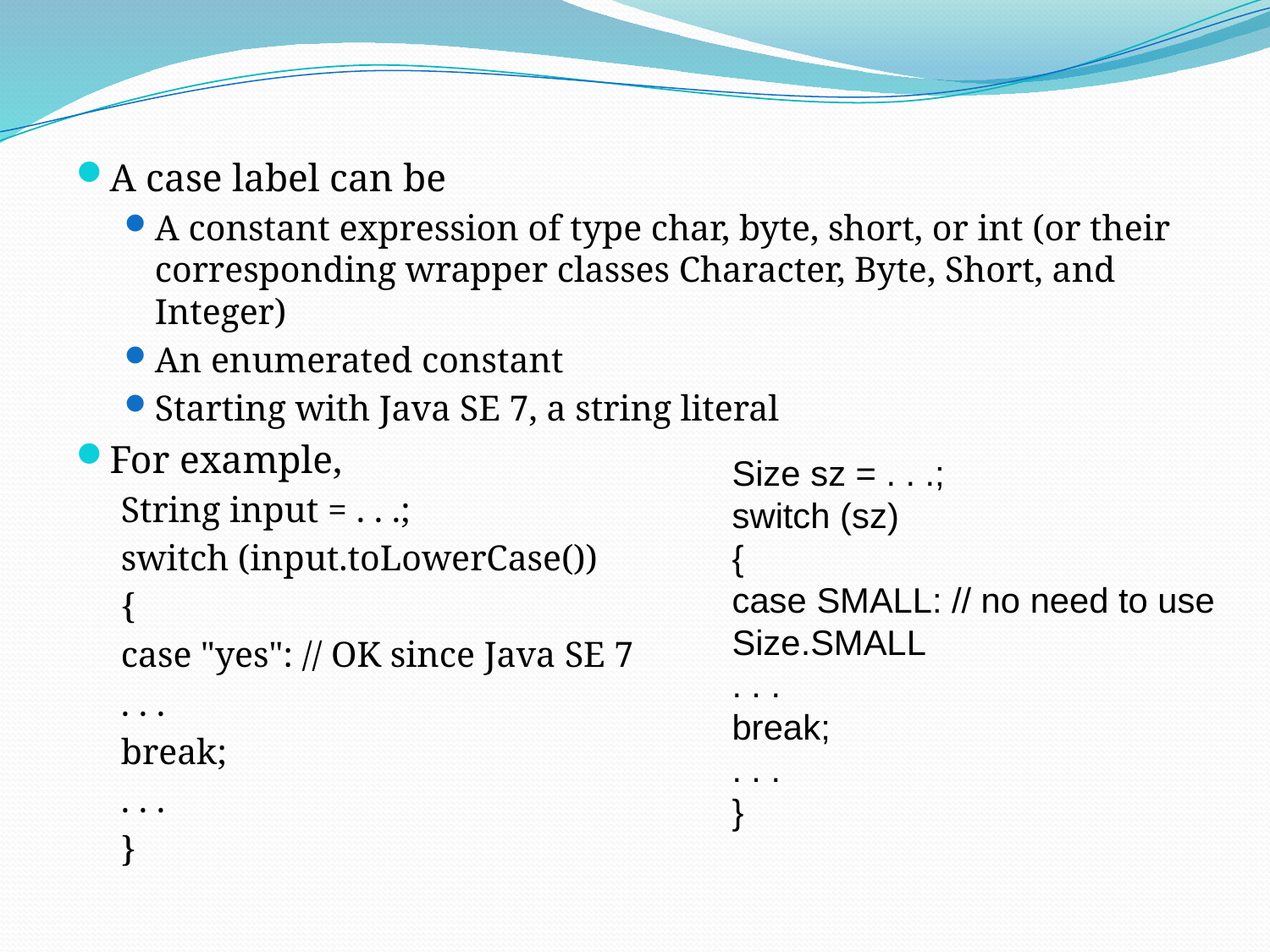

A case label can be
A constant expression of type char, byte, short, or int (or their corresponding wrapper classes Character, Byte, Short, and Integer)
An enumerated constant
Starting with Java SE 7, a string literal
For example,
String input = . . .;
switch (input.toLowerCase())
{
case "yes": // OK since Java SE 7
. . .
break;
. . .
}
Size sz = . . .;
switch (sz)
{
case SMALL: // no need to use Size.SMALL
. . .
break;
. . .
}